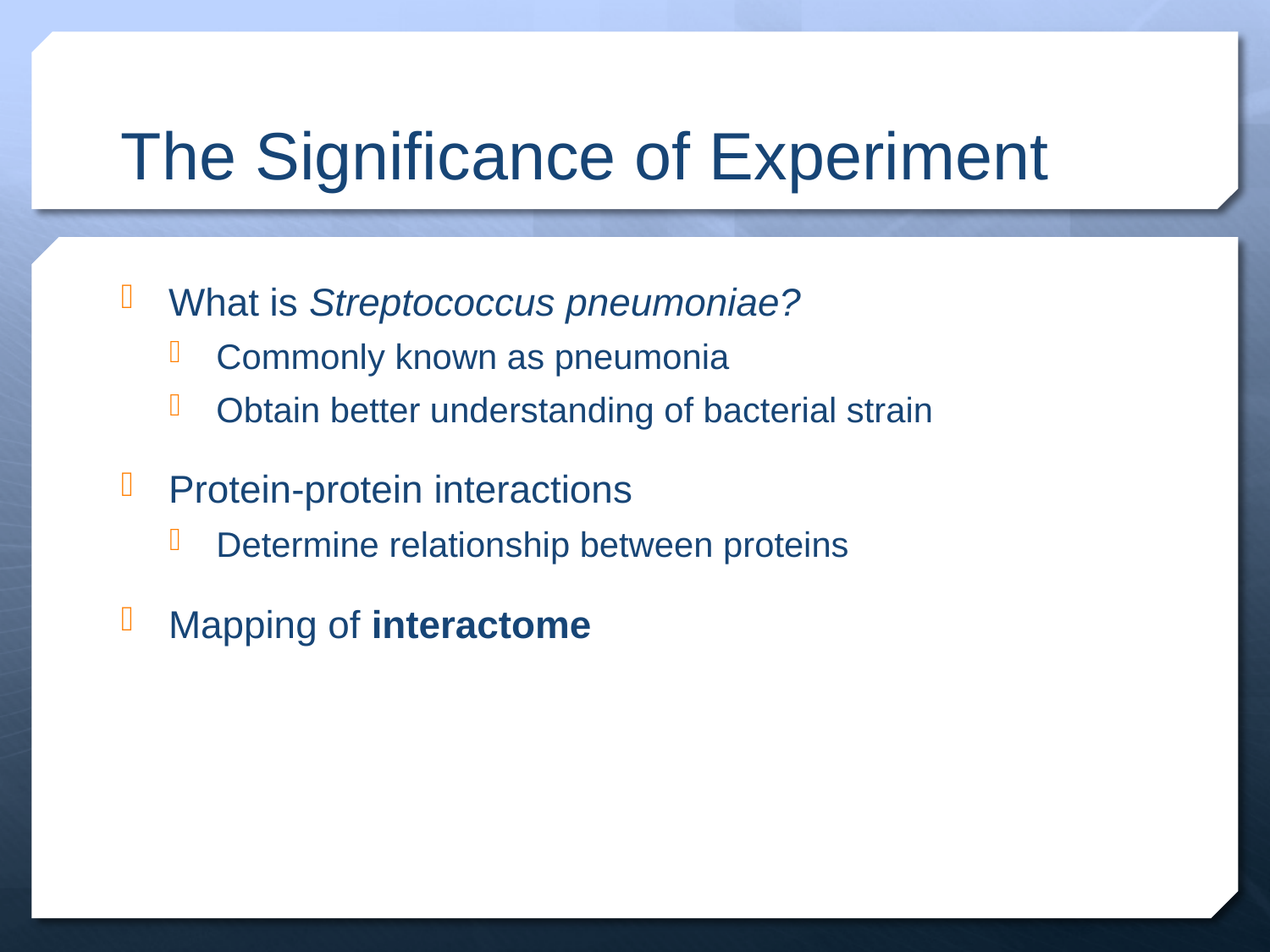

# The Significance of Experiment
What is Streptococcus pneumoniae?
Commonly known as pneumonia
Obtain better understanding of bacterial strain
Protein-protein interactions
Determine relationship between proteins
Mapping of interactome